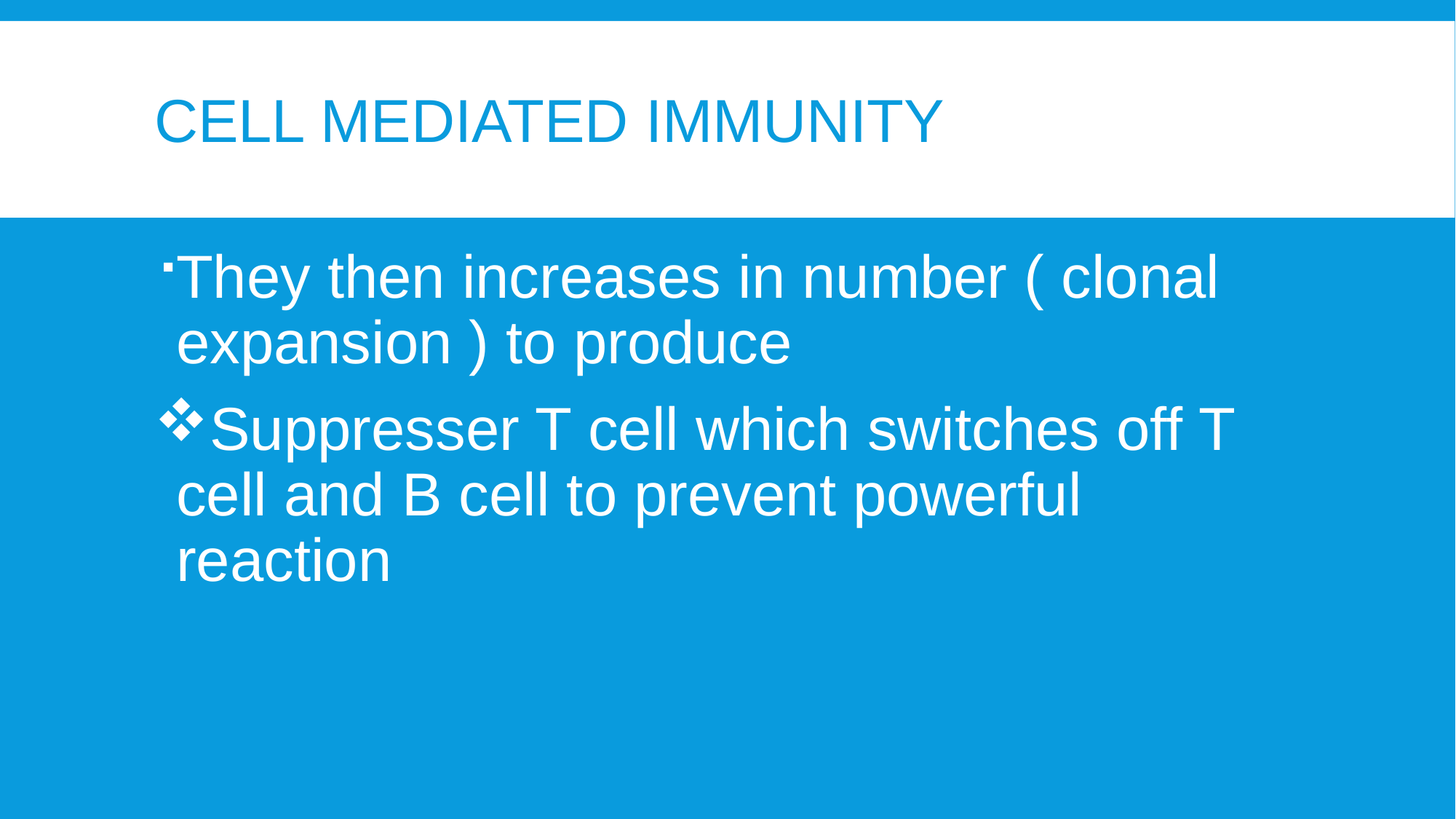

# CELL MEDIATED IMMUNITY
They then increases in number ( clonal expansion ) to produce
Suppresser T cell which switches off T cell and B cell to prevent powerful reaction